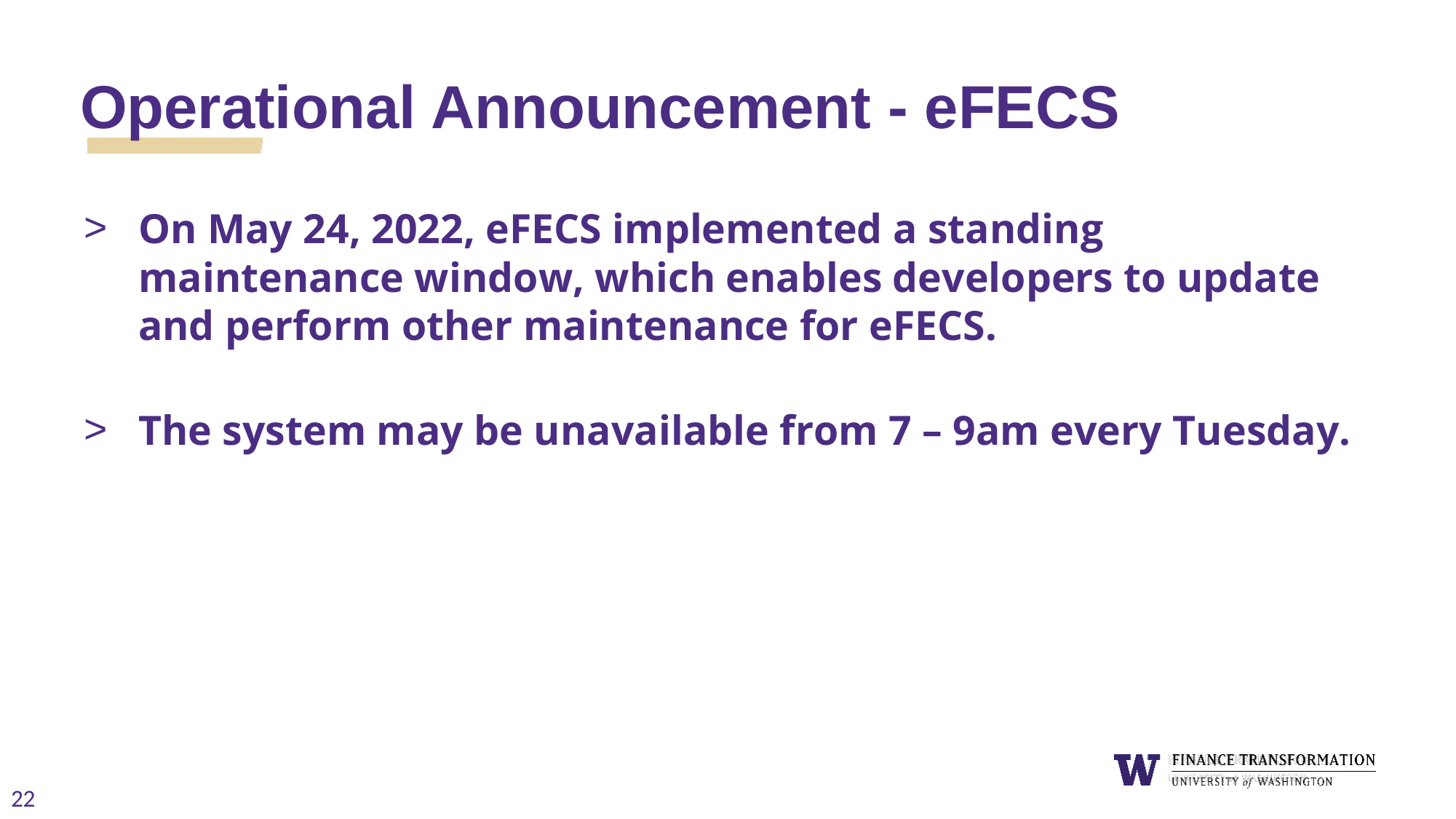

# Operational Announcement - eFECS
On May 24, 2022, eFECS implemented a standing maintenance window, which enables developers to update and perform other maintenance for eFECS.
The system may be unavailable from 7 – 9am every Tuesday.
22